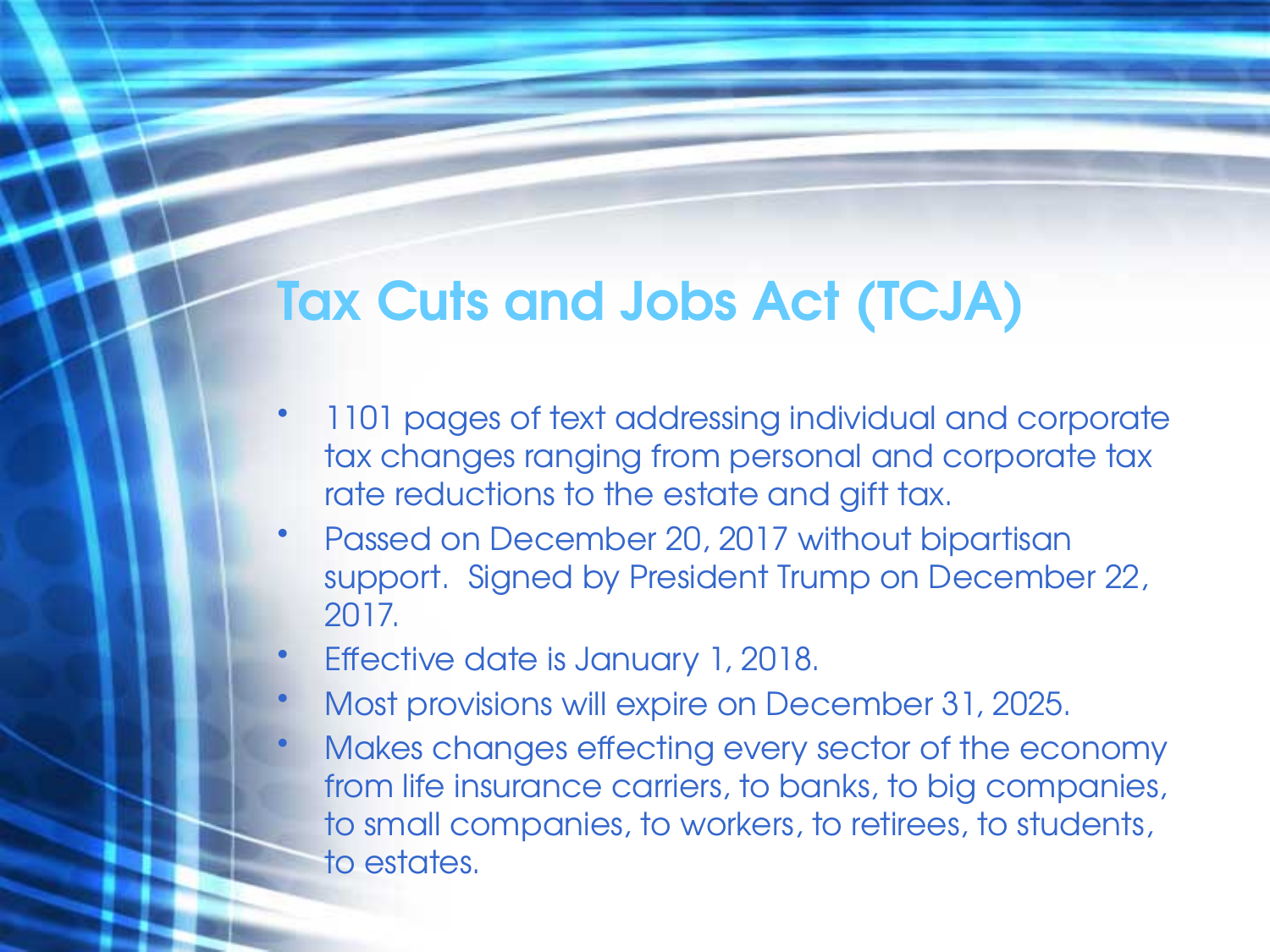

# Tax Cuts and Jobs Act (TCJA)
1101 pages of text addressing individual and corporate tax changes ranging from personal and corporate tax rate reductions to the estate and gift tax.
Passed on December 20, 2017 without bipartisan support.  Signed by President Trump on December 22, 2017.
Effective date is January 1, 2018.
Most provisions will expire on December 31, 2025.
Makes changes effecting every sector of the economy from life insurance carriers, to banks, to big companies, to small companies, to workers, to retirees, to students, to estates.